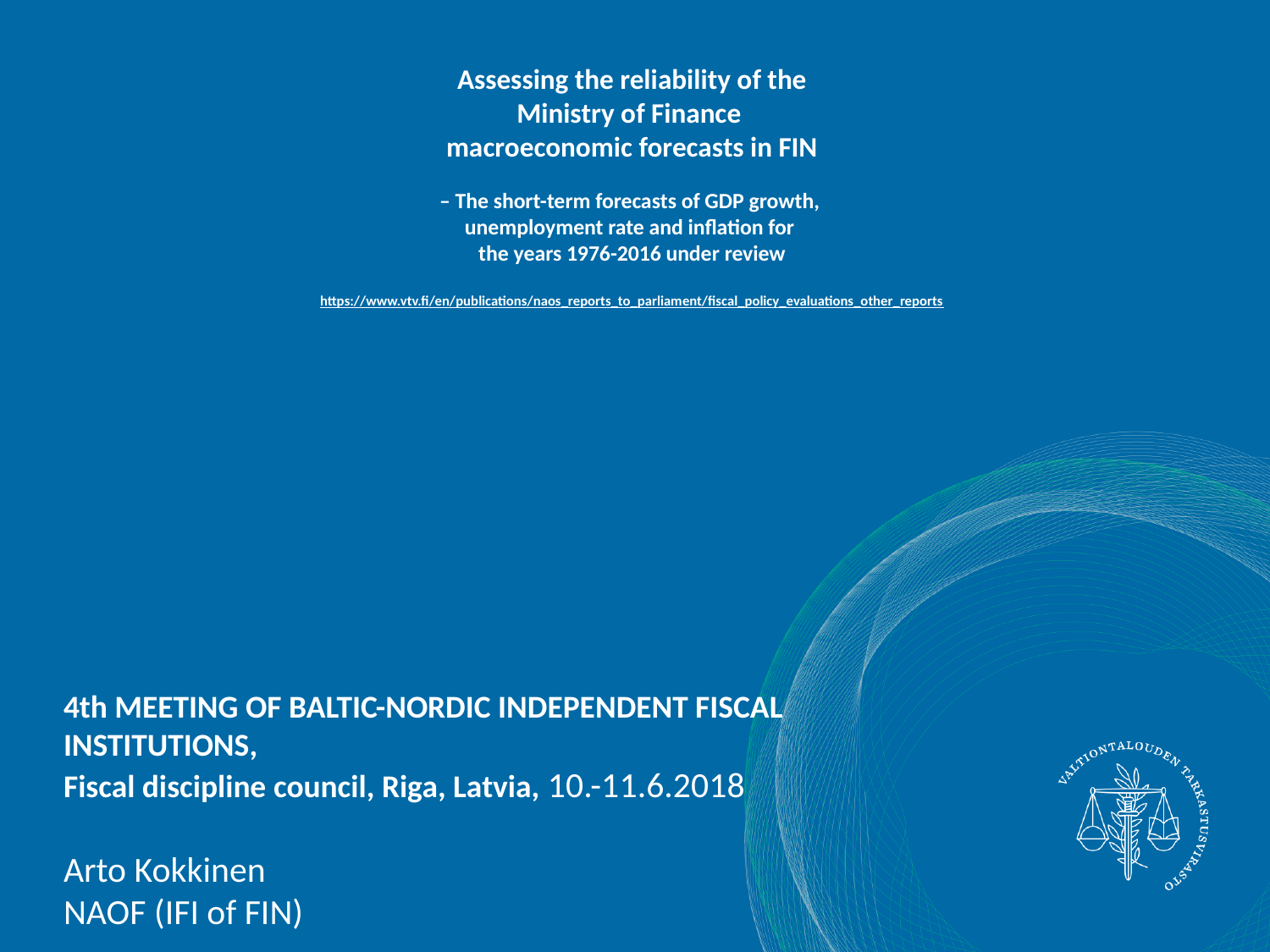

# Assessing the reliability of the Ministry of Finance macroeconomic forecasts in FIN – The short-term forecasts of GDP growth, unemployment rate and inflation for the years 1976-2016 under review https://www.vtv.fi/en/publications/naos_reports_to_parliament/fiscal_policy_evaluations_other_reports
4th MEETING OF BALTIC-NORDIC INDEPENDENT FISCAL INSTITUTIONS,
Fiscal discipline council, Riga, Latvia, 10.-11.6.2018

Arto Kokkinen
NAOF (IFI of FIN)